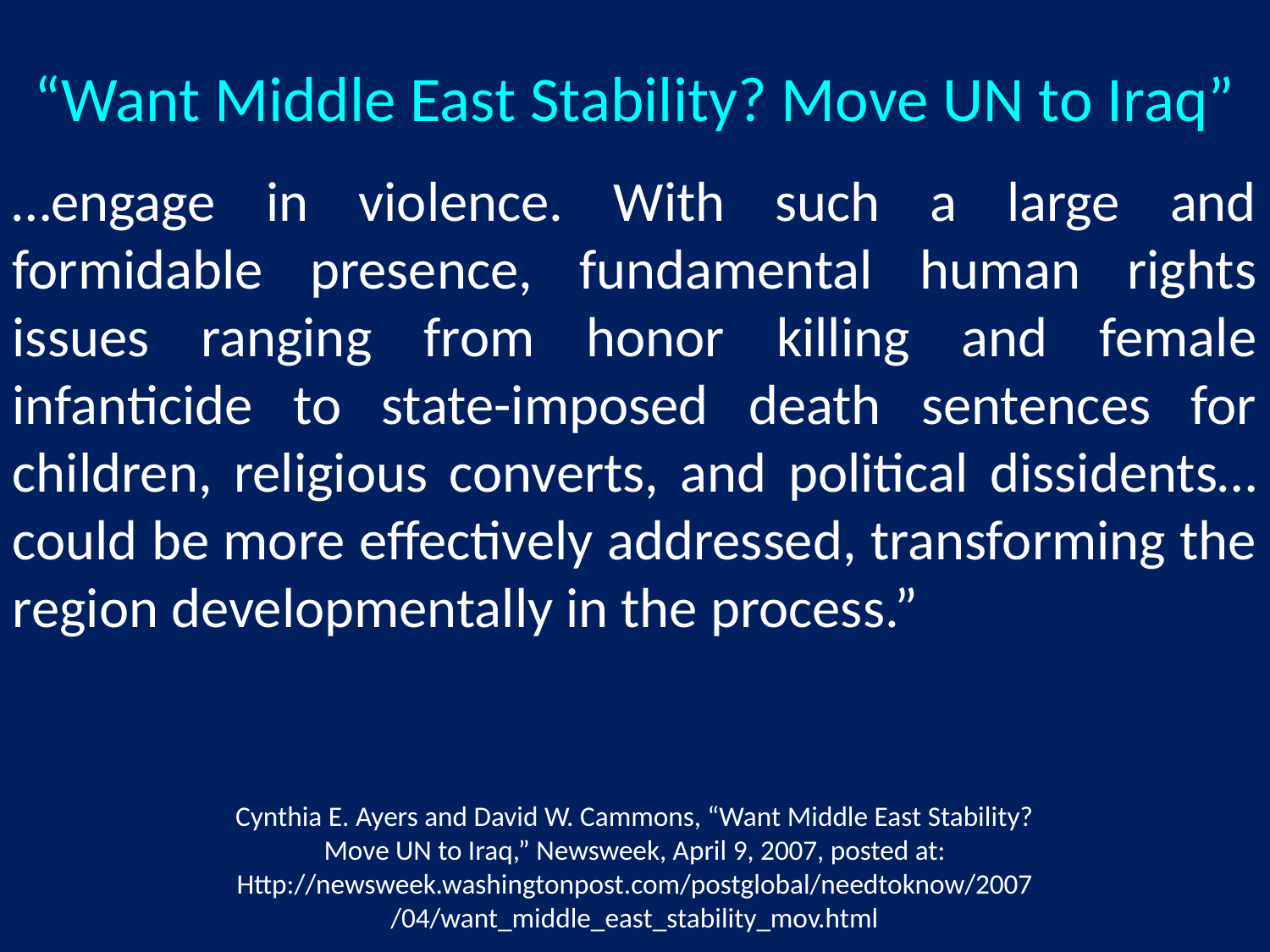

# “Want Middle East Stability? Move UN to Iraq”
…engage in violence. With such a large and formidable presence, fundamental human rights issues ranging from honor killing and female infanticide to state-imposed death sentences for children, religious converts, and political dissidents…could be more effectively addressed, transforming the region developmentally in the process.”
Cynthia E. Ayers and David W. Cammons, “Want Middle East Stability? Move UN to Iraq,” Newsweek, April 9, 2007, posted at: Http://newsweek.washingtonpost.com/postglobal/needtoknow/2007/04/want_middle_east_stability_mov.html